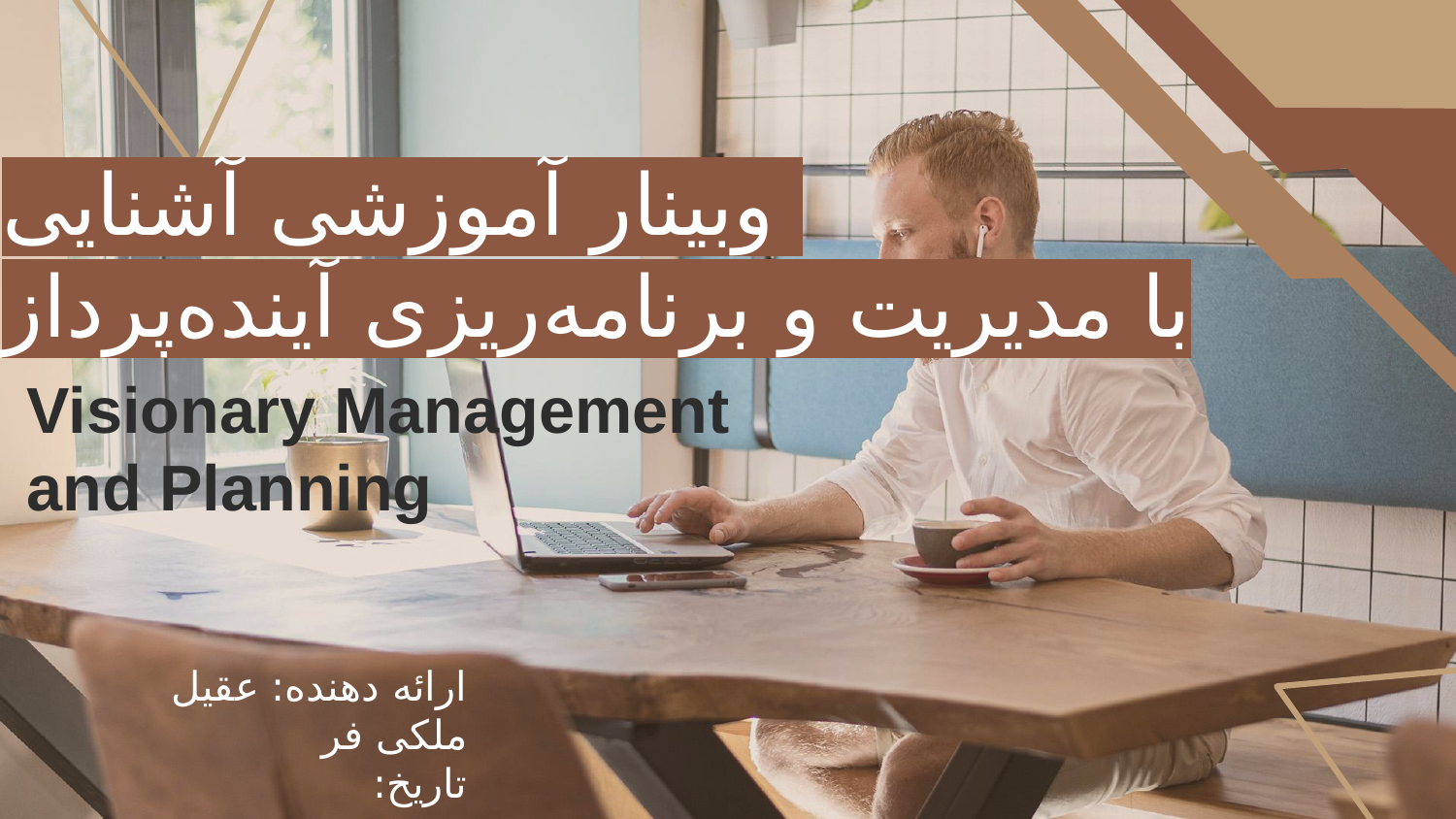

وبینار آموزشی آشنایی
با مدیریت و برنامه‌ریزی آینده‌پرداز
Visionary Management and Planning

ارائه دهنده: عقیل ملکی فر
تاریخ: